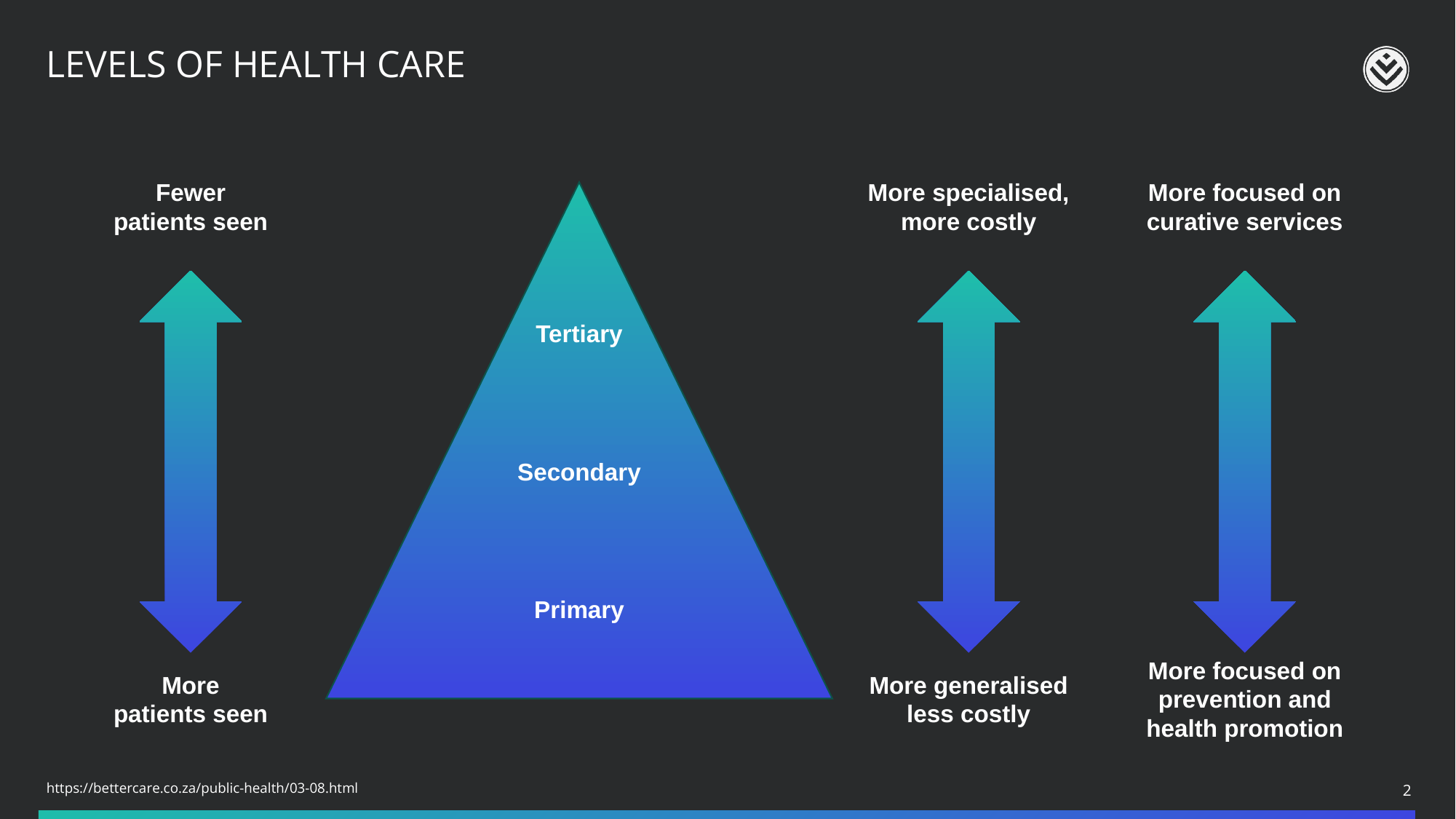

# Levels of Health Care
Fewer
patients seen
More specialised,
more costly
More focused on
curative services

Tertiary
Secondary
Primary
More
patients seen
More generalised
less costly
More focused on
prevention and
health promotion
https://bettercare.co.za/public-health/03-08.html